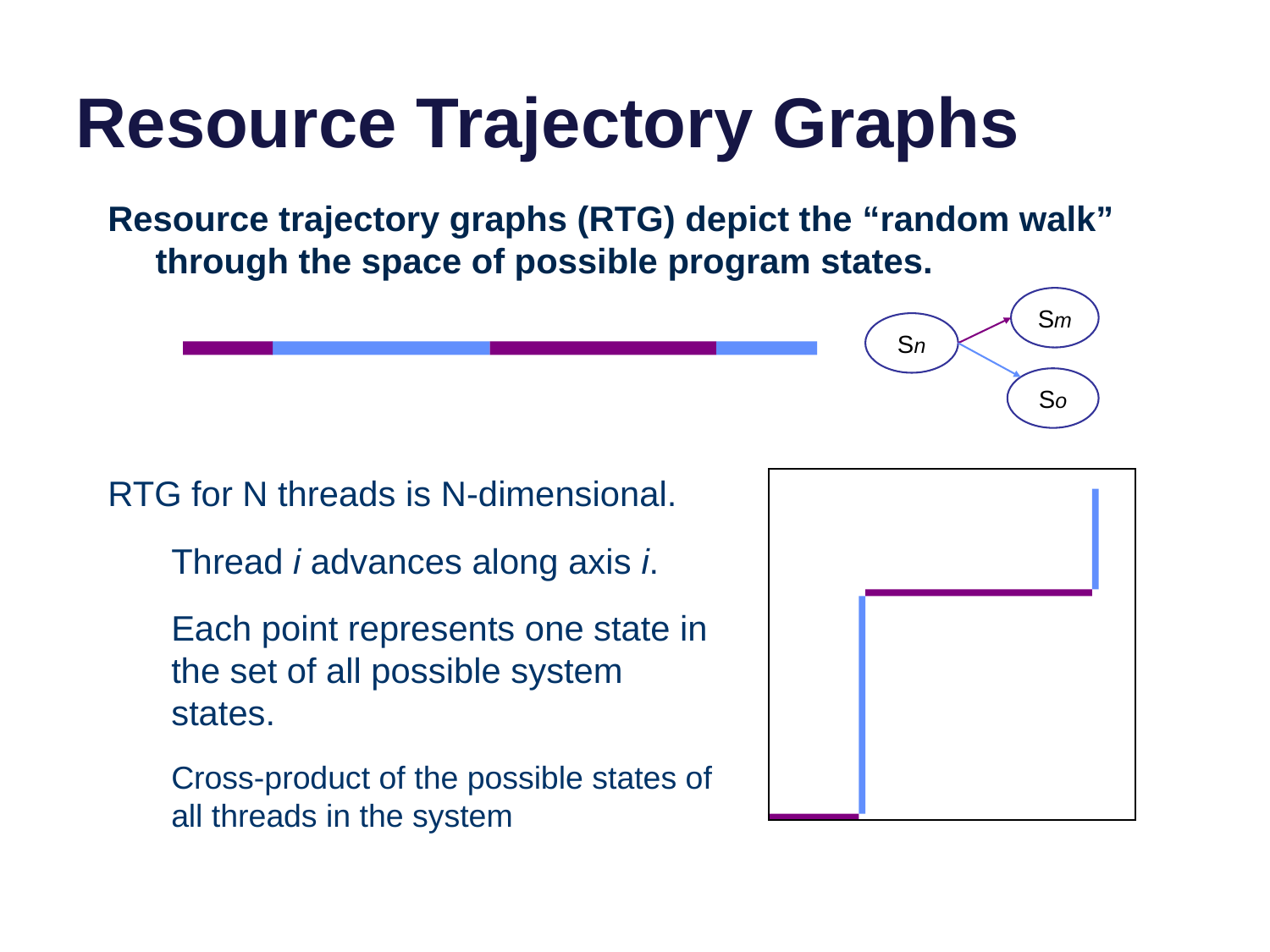

# Resource Trajectory Graphs
Resource trajectory graphs (RTG) depict the “random walk” through the space of possible program states.

Sm
Sn

So
RTG for N threads is N-dimensional.
Thread i advances along axis i.
Each point represents one state in the set of all possible system states.
Cross-product of the possible states of all threads in the system